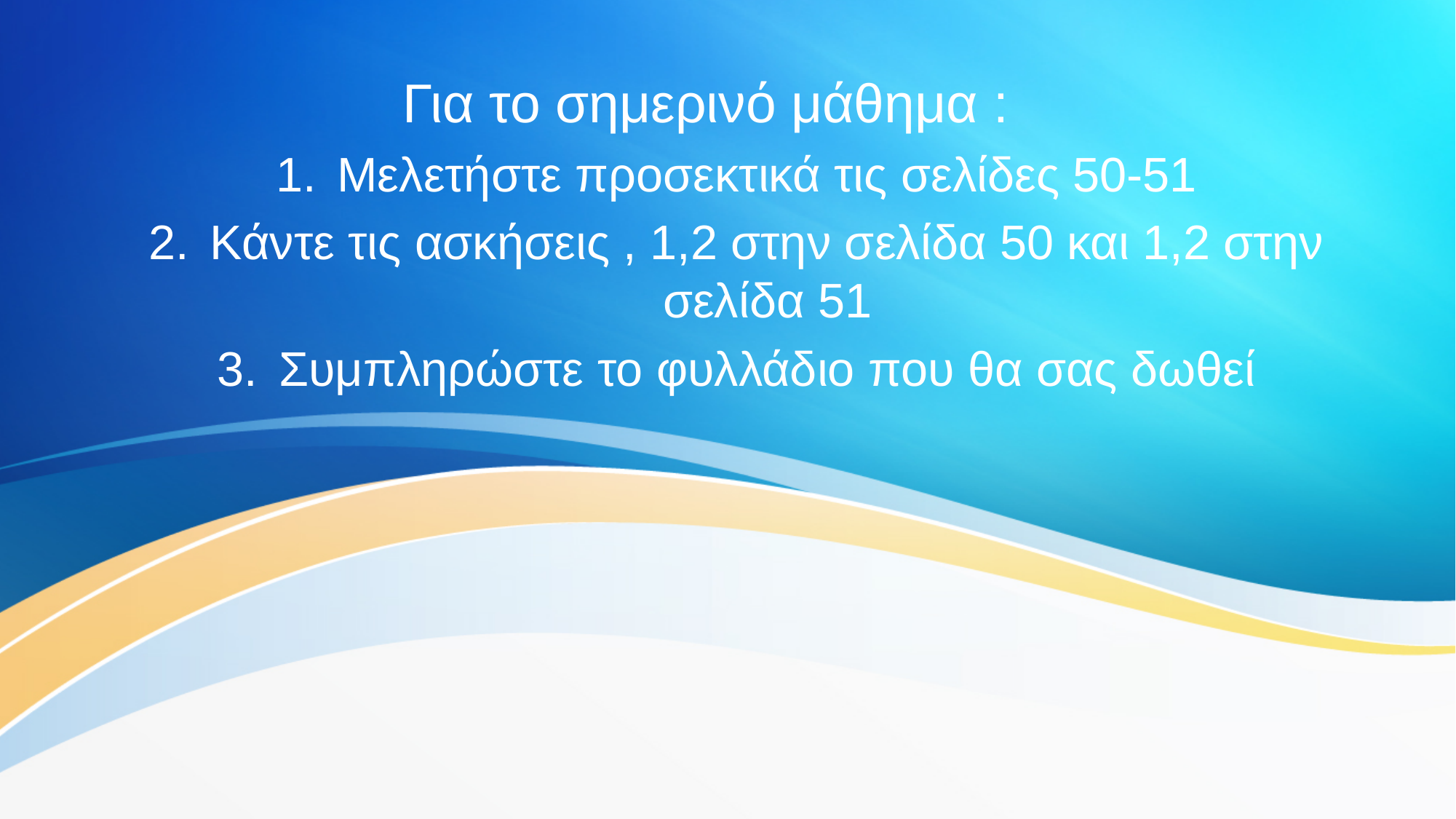

# Για το σημερινό μάθημα :
Μελετήστε προσεκτικά τις σελίδες 50-51
Κάντε τις ασκήσεις , 1,2 στην σελίδα 50 και 1,2 στην σελίδα 51
Συμπληρώστε το φυλλάδιο που θα σας δωθεί